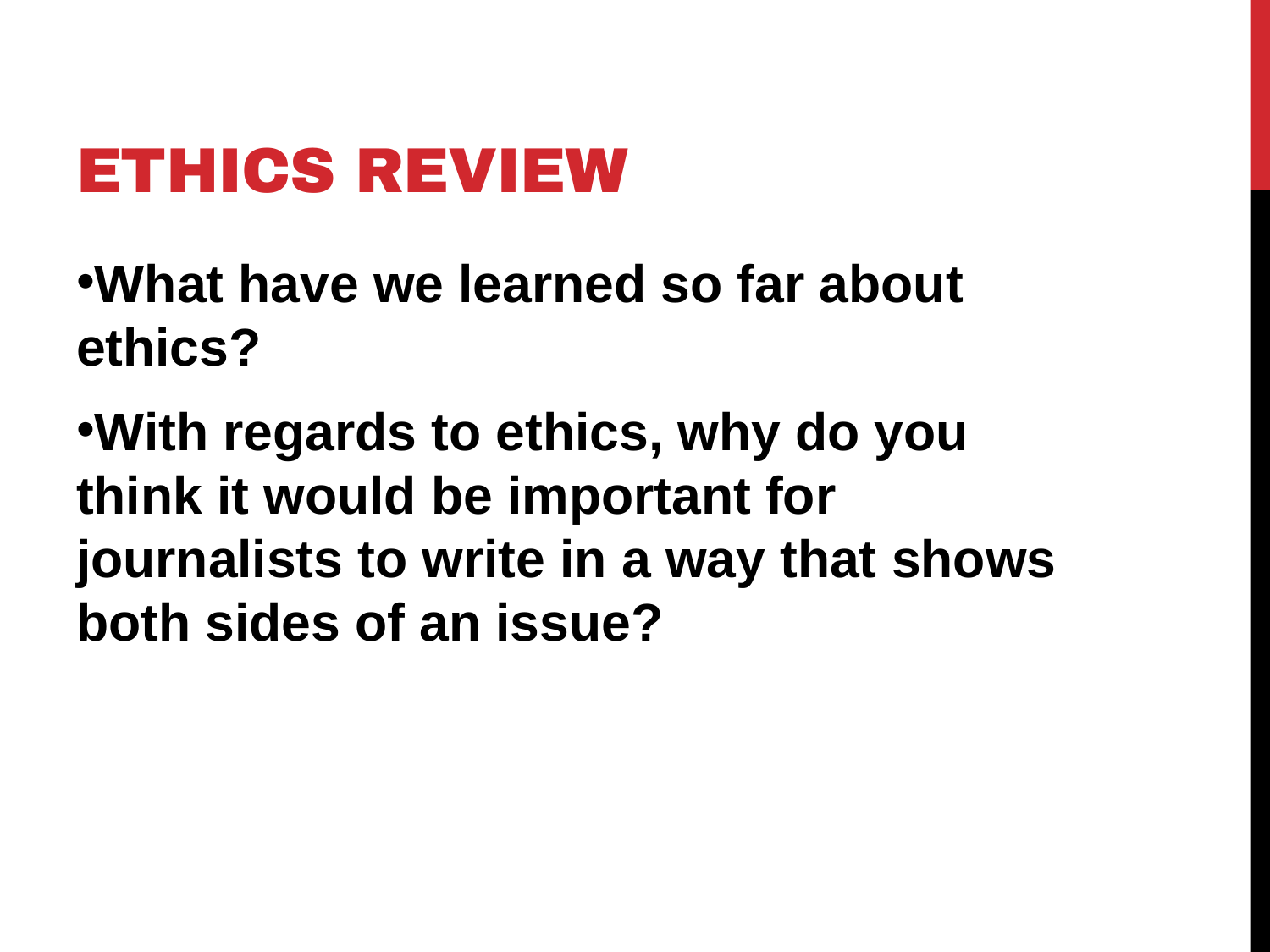

# Ethics Review
What have we learned so far about ethics?
With regards to ethics, why do you think it would be important for journalists to write in a way that shows both sides of an issue?